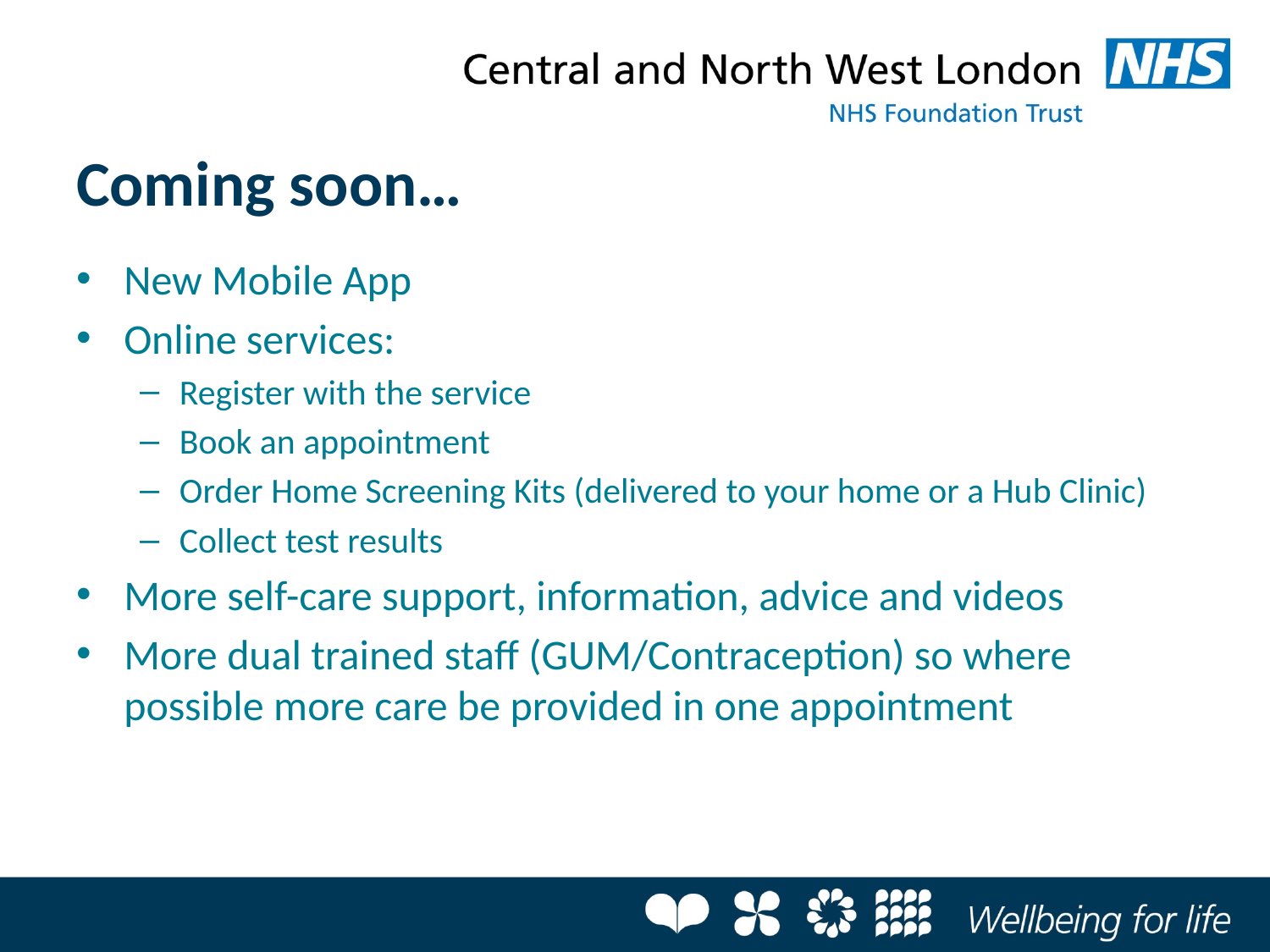

# Coming soon…
New Mobile App
Online services:
Register with the service
Book an appointment
Order Home Screening Kits (delivered to your home or a Hub Clinic)
Collect test results
More self-care support, information, advice and videos
More dual trained staff (GUM/Contraception) so where possible more care be provided in one appointment